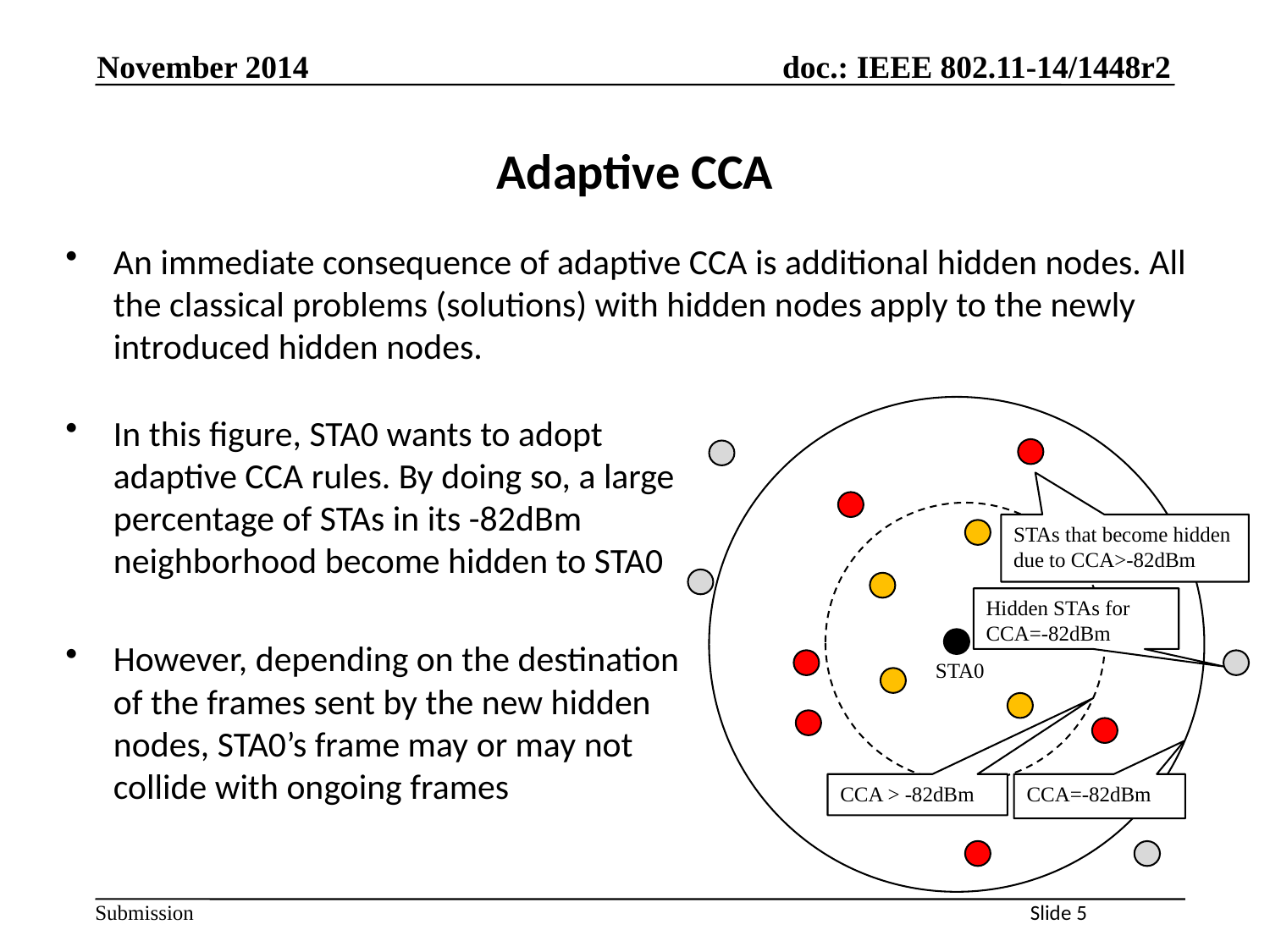

November 2014
# Adaptive CCA
An immediate consequence of adaptive CCA is additional hidden nodes. All the classical problems (solutions) with hidden nodes apply to the newly introduced hidden nodes.

STAs that become hidden due to CCA>-82dBm

Hidden STAs for CCA=-82dBm

STA0

CCA > -82dBm
CCA=-82dBm

In this figure, STA0 wants to adopt adaptive CCA rules. By doing so, a large percentage of STAs in its -82dBm neighborhood become hidden to STA0

However, depending on the destination of the frames sent by the new hidden nodes, STA0’s frame may or may not collide with ongoing frames

Slide 5